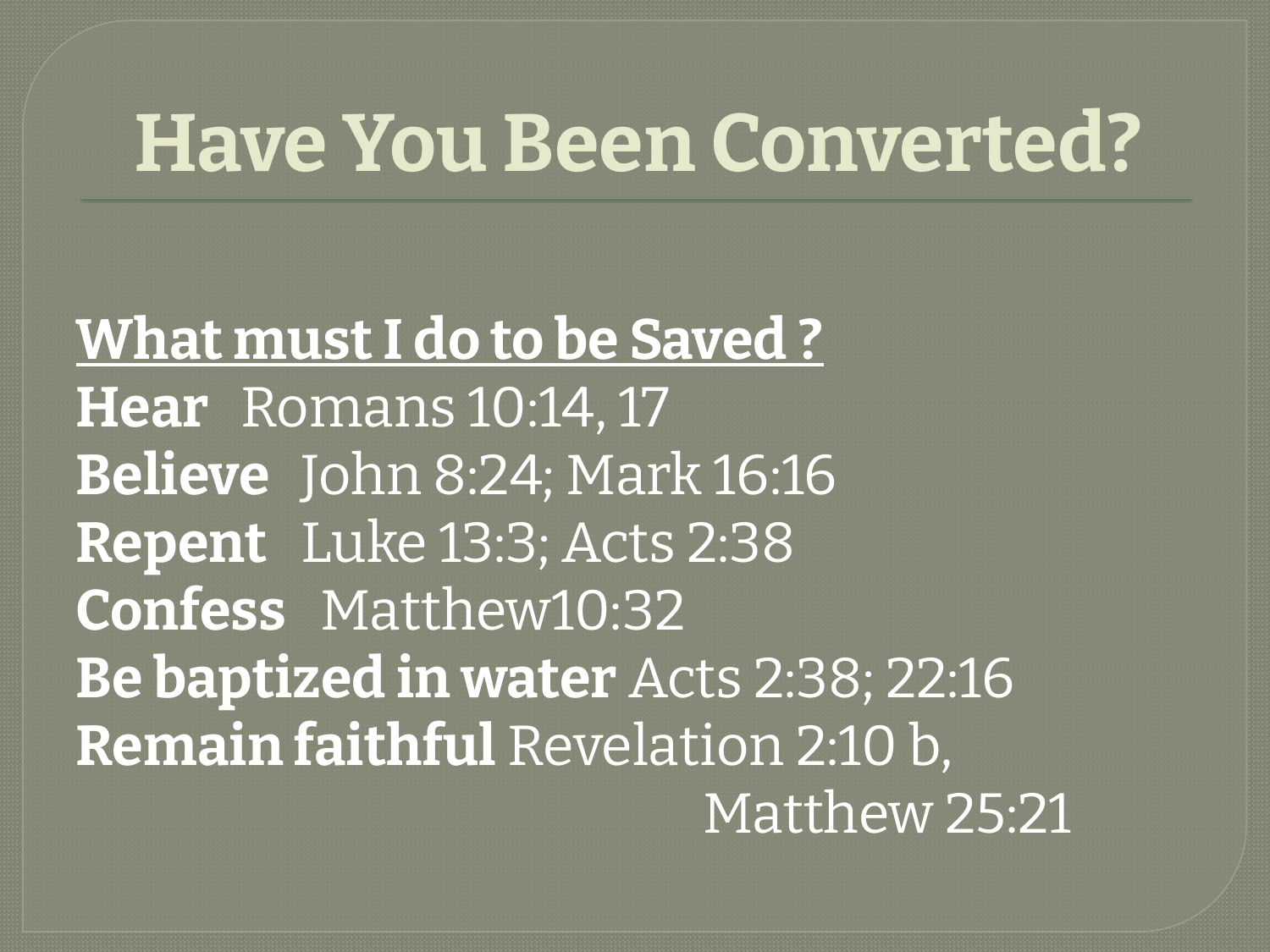

# Have You Been Converted?

What must I do to be Saved ?
Hear   Romans 10:14, 17
Believe   John 8:24; Mark 16:16
Repent   Luke 13:3; Acts 2:38
Confess   Matthew10:32
Be baptized in water Acts 2:38; 22:16
Remain faithful Revelation 2:10 b, 						       Matthew 25:21